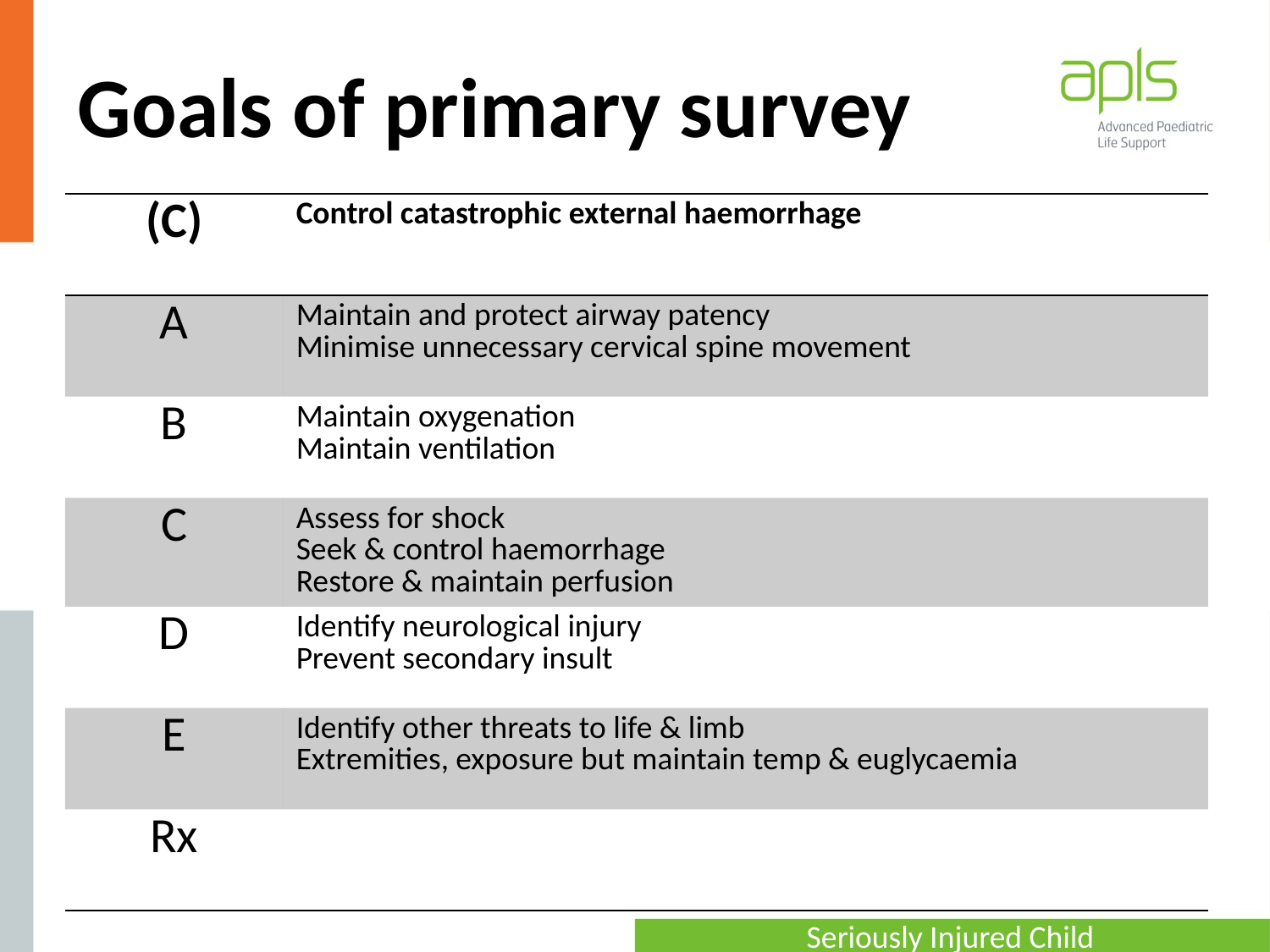

# Goals of primary survey
| (C) | Control catastrophic external haemorrhage |
| --- | --- |
| A | Maintain and protect airway patency Minimise unnecessary cervical spine movement |
| B | Maintain oxygenation Maintain ventilation |
| C | Assess for shock Seek & control haemorrhage Restore & maintain perfusion |
| D | Identify neurological injury Prevent secondary insult |
| E | Identify other threats to life & limb Extremities, exposure but maintain temp & euglycaemia |
| Rx |  |